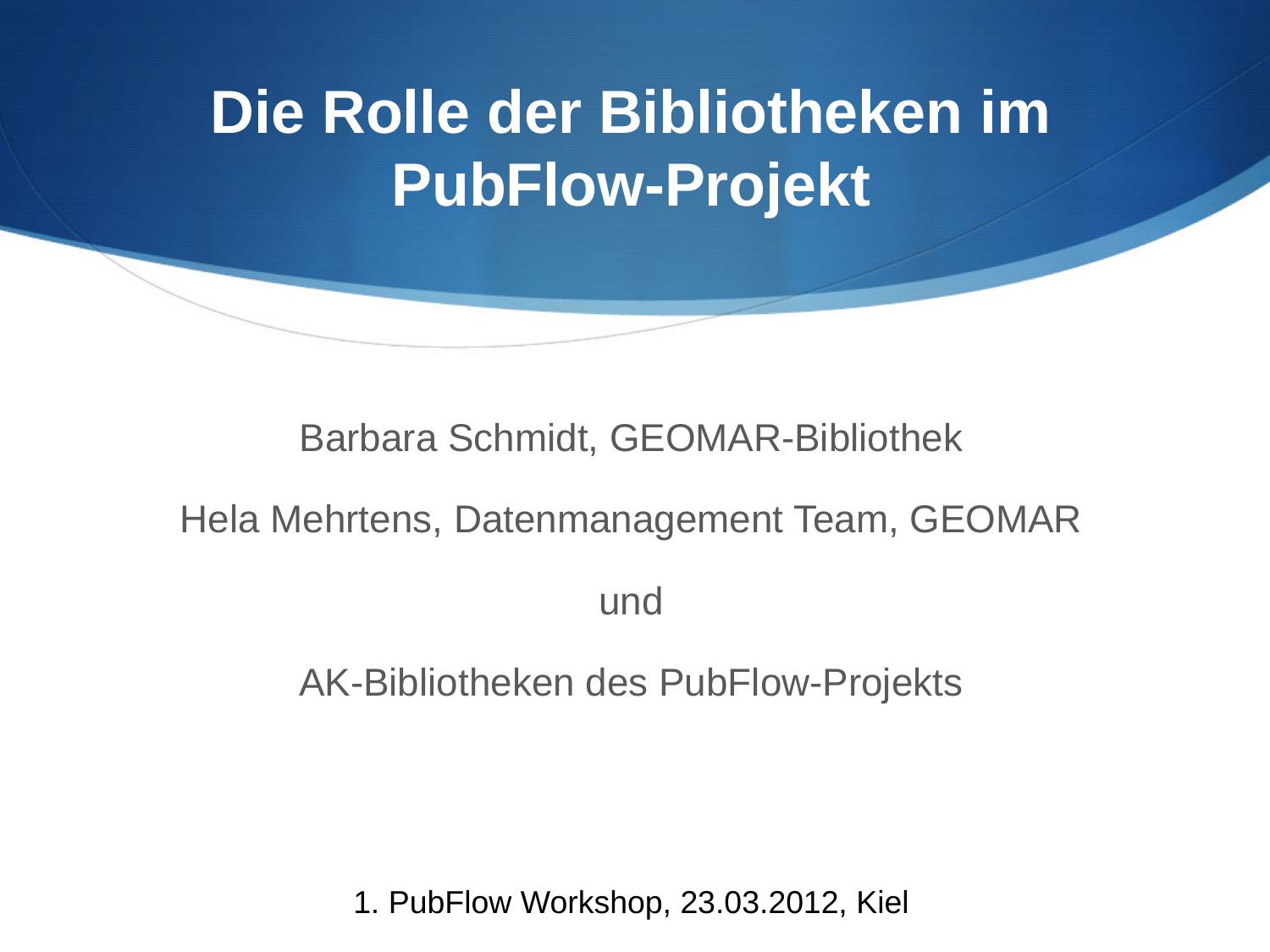

# Die Rolle der Bibliotheken im PubFlow-Projekt
Barbara Schmidt, GEOMAR-Bibliothek
Hela Mehrtens, Datenmanagement Team, GEOMAR
und
AK-Bibliotheken des PubFlow-Projekts
1. PubFlow Workshop, 23.03.2012, Kiel